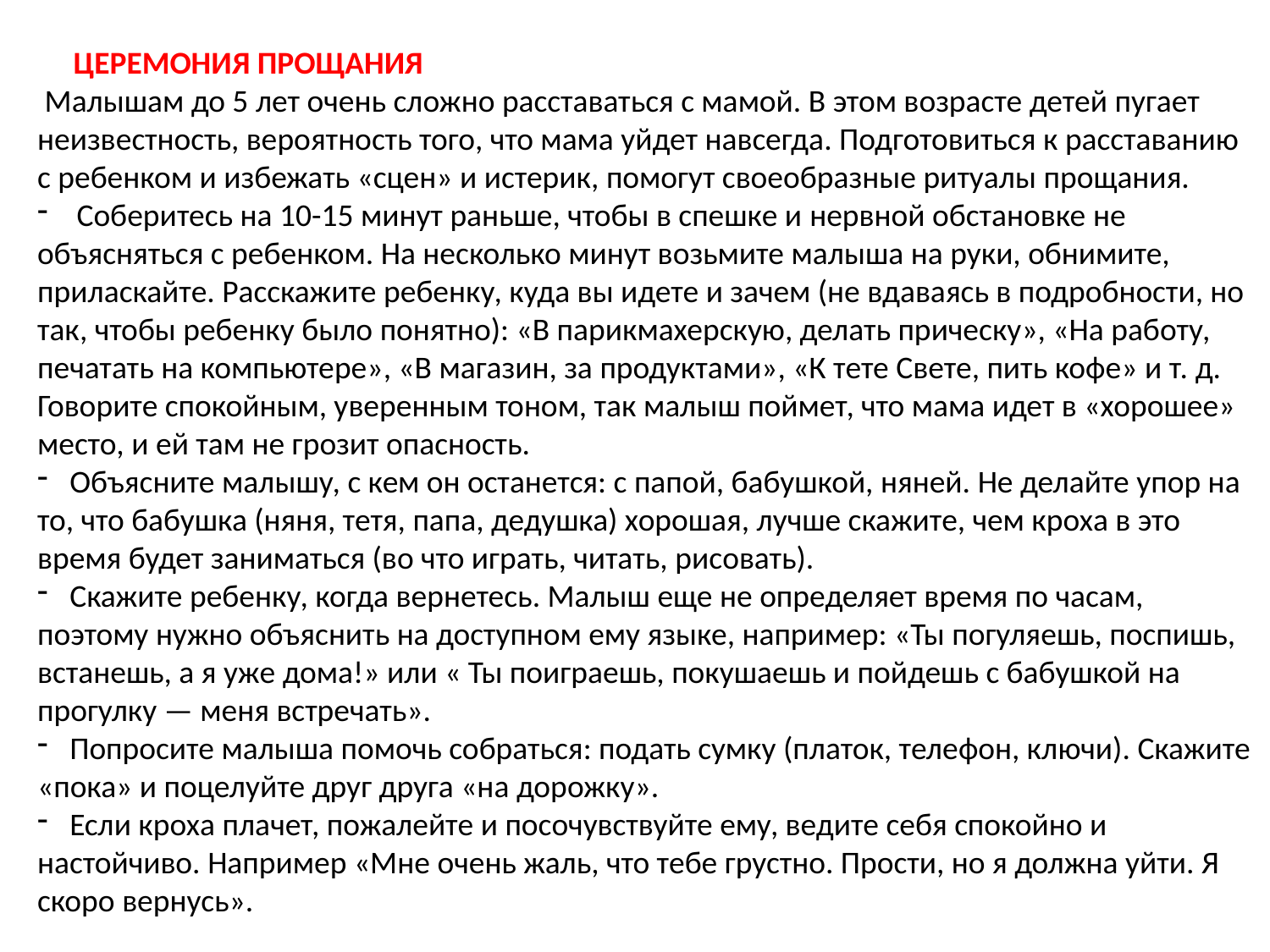

ЦЕРЕМОНИЯ ПРОЩАНИЯ
 Малышам до 5 лет очень сложно расставаться с мамой. В этом возрасте детей пугает неизвестность, вероятность того, что мама уйдет навсегда. Подготовиться к расставанию с ребенком и избежать «сцен» и истерик, помогут своеобразные ритуалы прощания.
    Соберитесь на 10-15 минут раньше, чтобы в спешке и нервной обстановке не объясняться с ребенком. На несколько минут возьмите малыша на руки, обнимите, приласкайте. Расскажите ребенку, куда вы идете и зачем (не вдаваясь в подробности, но так, чтобы ребенку было понятно): «В парикмахерскую, делать прическу», «На работу, печатать на компьютере», «В магазин, за продуктами», «К тете Свете, пить кофе» и т. д. Говорите спокойным, уверенным тоном, так малыш поймет, что мама идет в «хорошее» место, и ей там не грозит опасность.
   Объясните малышу, с кем он останется: с папой, бабушкой, няней. Не делайте упор на то, что бабушка (няня, тетя, папа, дедушка) хорошая, лучше скажите, чем кроха в это время будет заниматься (во что играть, читать, рисовать).
   Скажите ребенку, когда вернетесь. Малыш еще не определяет время по часам, поэтому нужно объяснить на доступном ему языке, например: «Ты погуляешь, поспишь, встанешь, а я уже дома!» или « Ты поиграешь, покушаешь и пойдешь с бабушкой на прогулку — меня встречать».
   Попросите малыша помочь собраться: подать сумку (платок, телефон, ключи). Скажите «пока» и поцелуйте друг друга «на дорожку».
   Если кроха плачет, пожалейте и посочувствуйте ему, ведите себя спокойно и настойчиво. Например «Мне очень жаль, что тебе грустно. Прости, но я должна уйти. Я скоро вернусь».